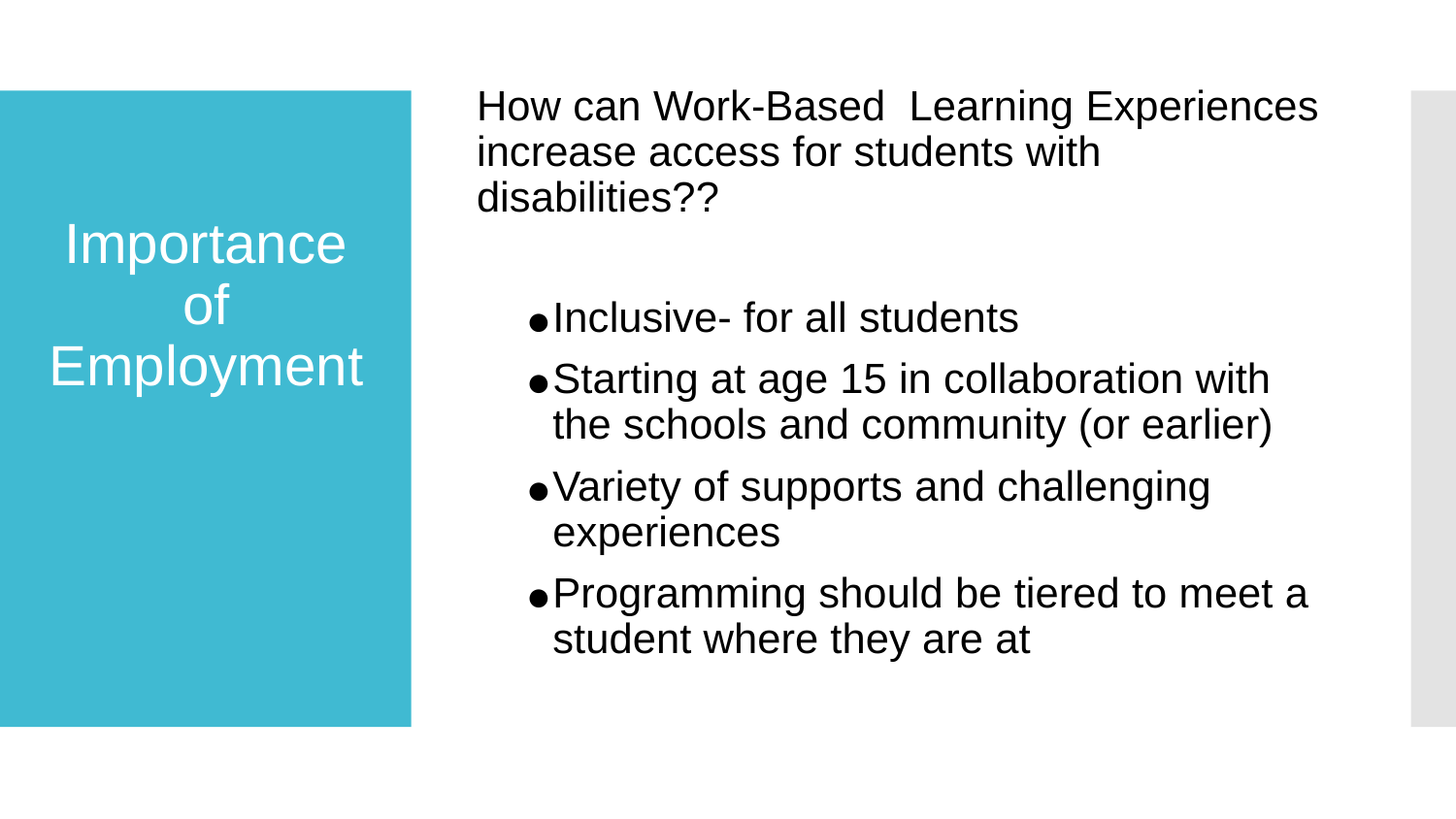

How can Work-Based  Learning Experiences increase access for students with disabilities??

Inclusive- for all students
Starting at age 15 in collaboration with the schools and community (or earlier)
Variety of supports and challenging experiences
Programming should be tiered to meet a student where they are at

# Importance of Employment